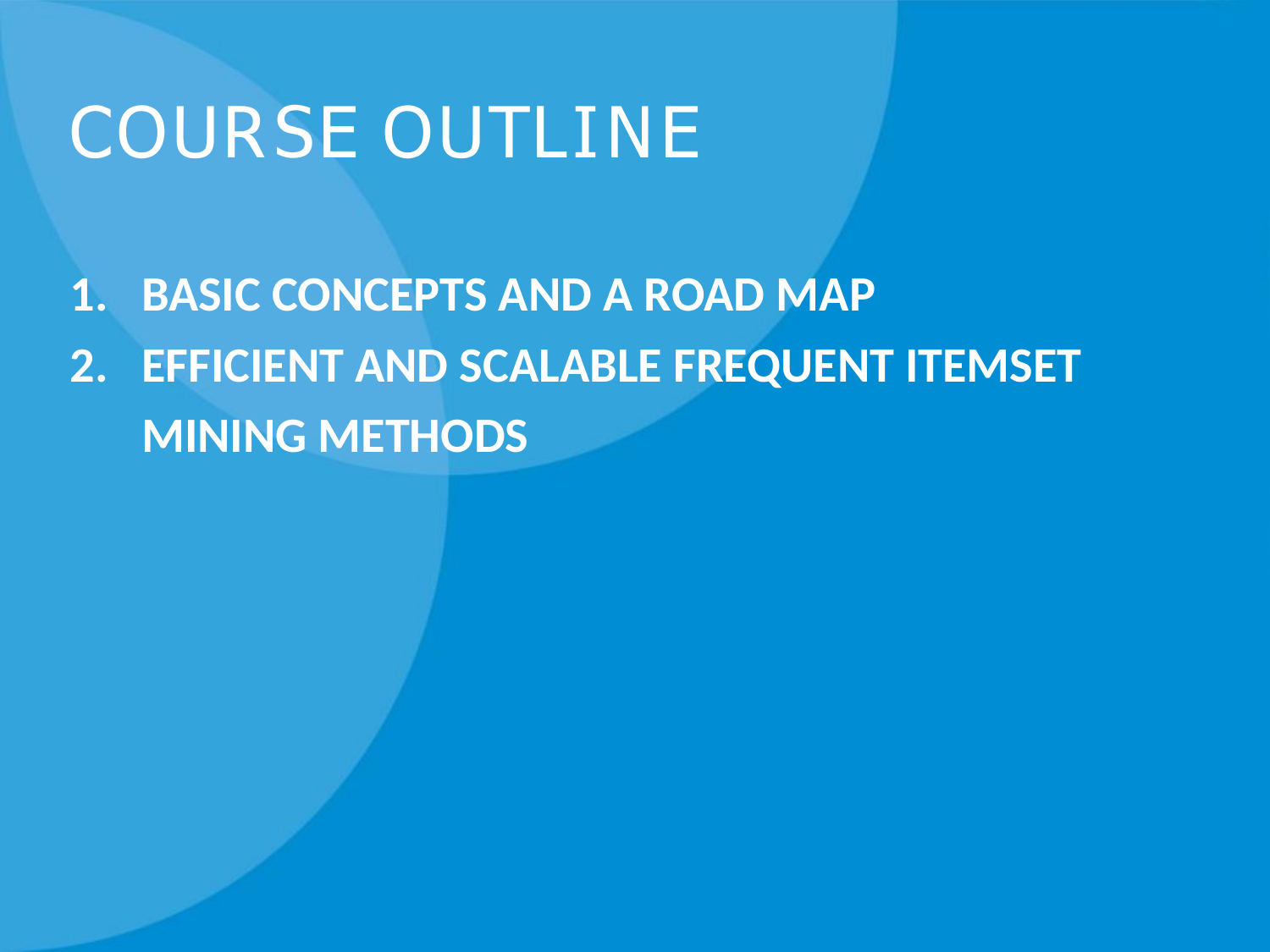

# Course outline
Basic concepts and a road map
Efficient and scalable frequent itemset mining methods